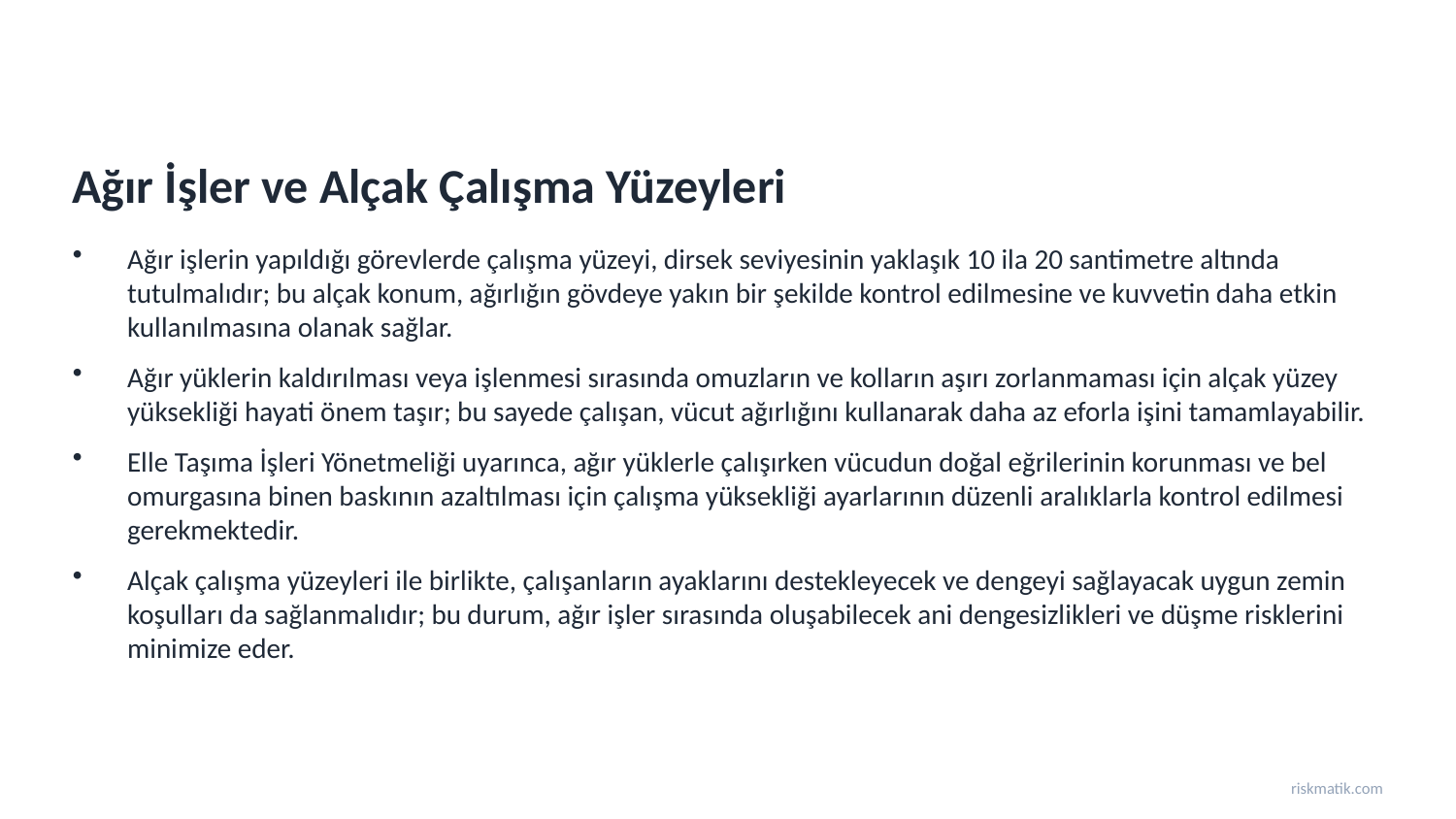

Ağır İşler ve Alçak Çalışma Yüzeyleri
Ağır işlerin yapıldığı görevlerde çalışma yüzeyi, dirsek seviyesinin yaklaşık 10 ila 20 santimetre altında tutulmalıdır; bu alçak konum, ağırlığın gövdeye yakın bir şekilde kontrol edilmesine ve kuvvetin daha etkin kullanılmasına olanak sağlar.
Ağır yüklerin kaldırılması veya işlenmesi sırasında omuzların ve kolların aşırı zorlanmaması için alçak yüzey yüksekliği hayati önem taşır; bu sayede çalışan, vücut ağırlığını kullanarak daha az eforla işini tamamlayabilir.
Elle Taşıma İşleri Yönetmeliği uyarınca, ağır yüklerle çalışırken vücudun doğal eğrilerinin korunması ve bel omurgasına binen baskının azaltılması için çalışma yüksekliği ayarlarının düzenli aralıklarla kontrol edilmesi gerekmektedir.
Alçak çalışma yüzeyleri ile birlikte, çalışanların ayaklarını destekleyecek ve dengeyi sağlayacak uygun zemin koşulları da sağlanmalıdır; bu durum, ağır işler sırasında oluşabilecek ani dengesizlikleri ve düşme risklerini minimize eder.
riskmatik.com